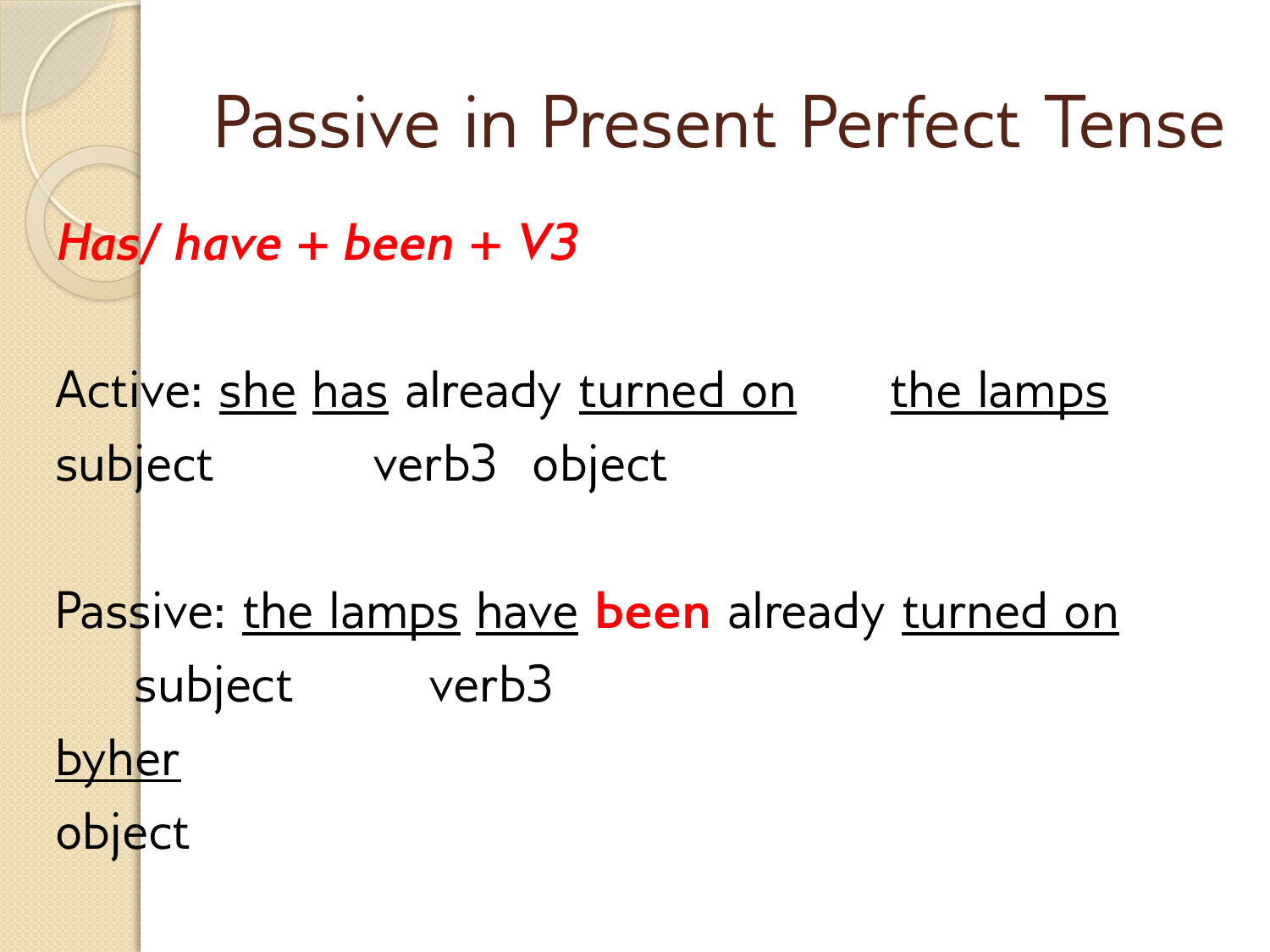

# Passive in Present Perfect Tense
Has/ have + been + V3

Active: she has already turned on 	the lamps
	subject		     verb3		object

Passive: the lamps have been already turned on
	     subject					 verb3
byher
object